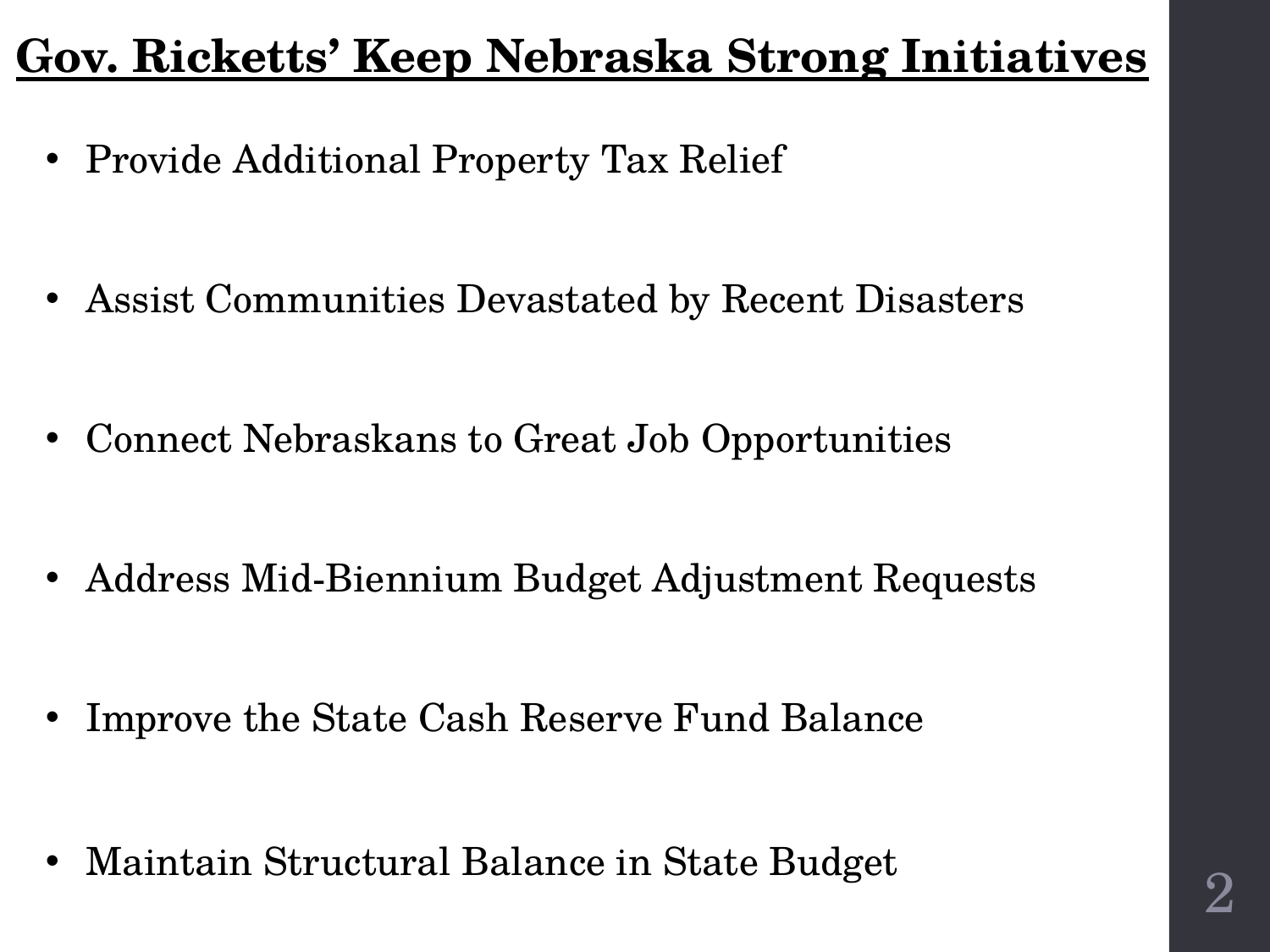

Gov. Ricketts’ Keep Nebraska Strong Initiatives

Provide Additional Property Tax Relief

Assist Communities Devastated by Recent Disasters

Connect Nebraskans to Great Job Opportunities

Address Mid-Biennium Budget Adjustment Requests

Improve the State Cash Reserve Fund Balance

Maintain Structural Balance in State Budget
2